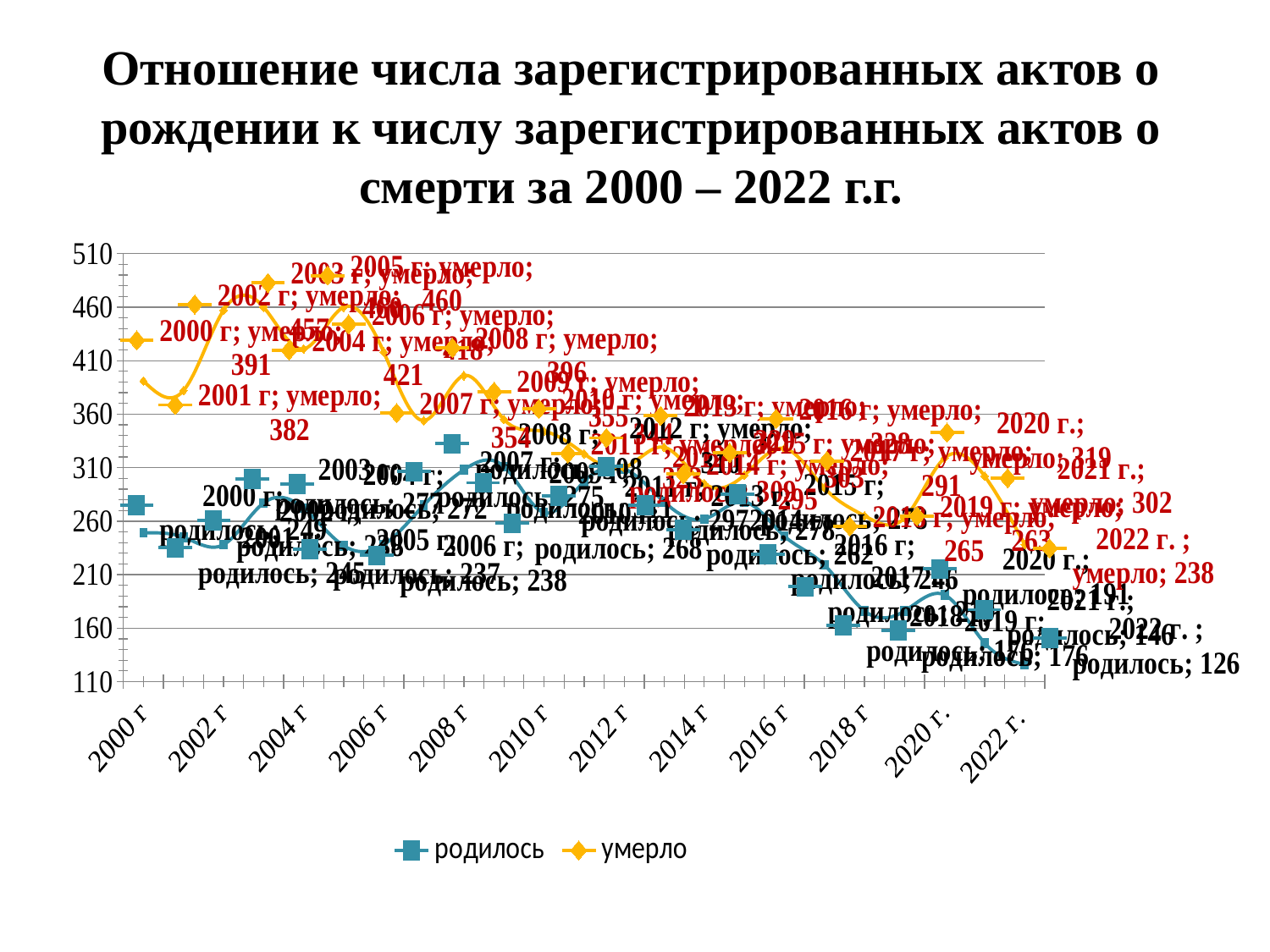

# Отношение числа зарегистрированных актов о рождении к числу зарегистрированных актов о смерти за 2000 – 2022 г.г.

### Chart

| Category | родилось | умерло |
|---|---|---|
| 2000 г | 249.0 | 391.0 |
| 2001 г | 245.0 | 382.0 |
| 2002 г | 238.0 | 457.0 |
| 2003 г | 277.0 | 460.0 |
| 2004 г | 272.0 | 421.0 |
| 2005 г | 237.0 | 460.0 |
| 2006 г | 238.0 | 418.0 |
| 2007 г | 275.0 | 354.0 |
| 2008 г | 308.0 | 396.0 |
| 2009 г | 311.0 | 355.0 |
| 2010 г | 268.0 | 344.0 |
| 2011 г | 297.0 | 323.0 |
| 2012 г | 309.0 | 310.0 |
| 2013 г | 278.0 | 329.0 |
| 2014 г | 262.0 | 295.0 |
| 2015 г | 278.0 | 303.0 |
| 2016 г | 246.0 | 328.0 |
| 2017 г | 219.0 | 291.0 |
| 2018 г | 176.0 | 265.0 |
| 2019 г | 176.0 | 263.0 |
| 2020 г. | 191.0 | 319.0 |
| 2021 г. | 146.0 | 302.0 |
| 2022 г.  | 126.0 | 238.0 |